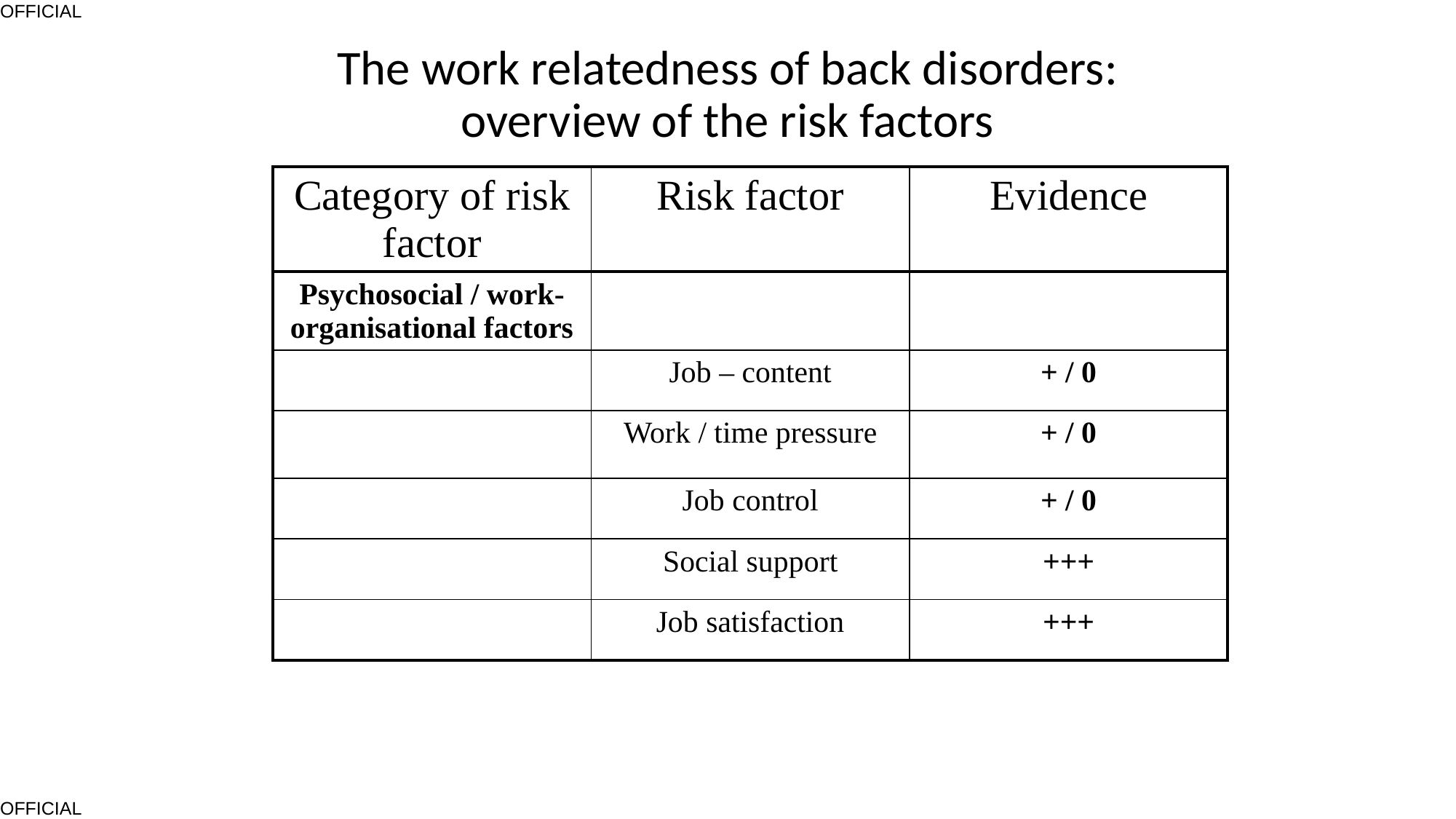

# The work relatedness of back disorders: overview of the risk factors
| Category of risk factor | Risk factor | Evidence |
| --- | --- | --- |
| Psychosocial / work-organisational factors |  |  |
|  | Job – content | + / 0 |
|  | Work / time pressure | + / 0 |
|  | Job control | + / 0 |
|  | Social support | +++ |
|  | Job satisfaction | +++ |